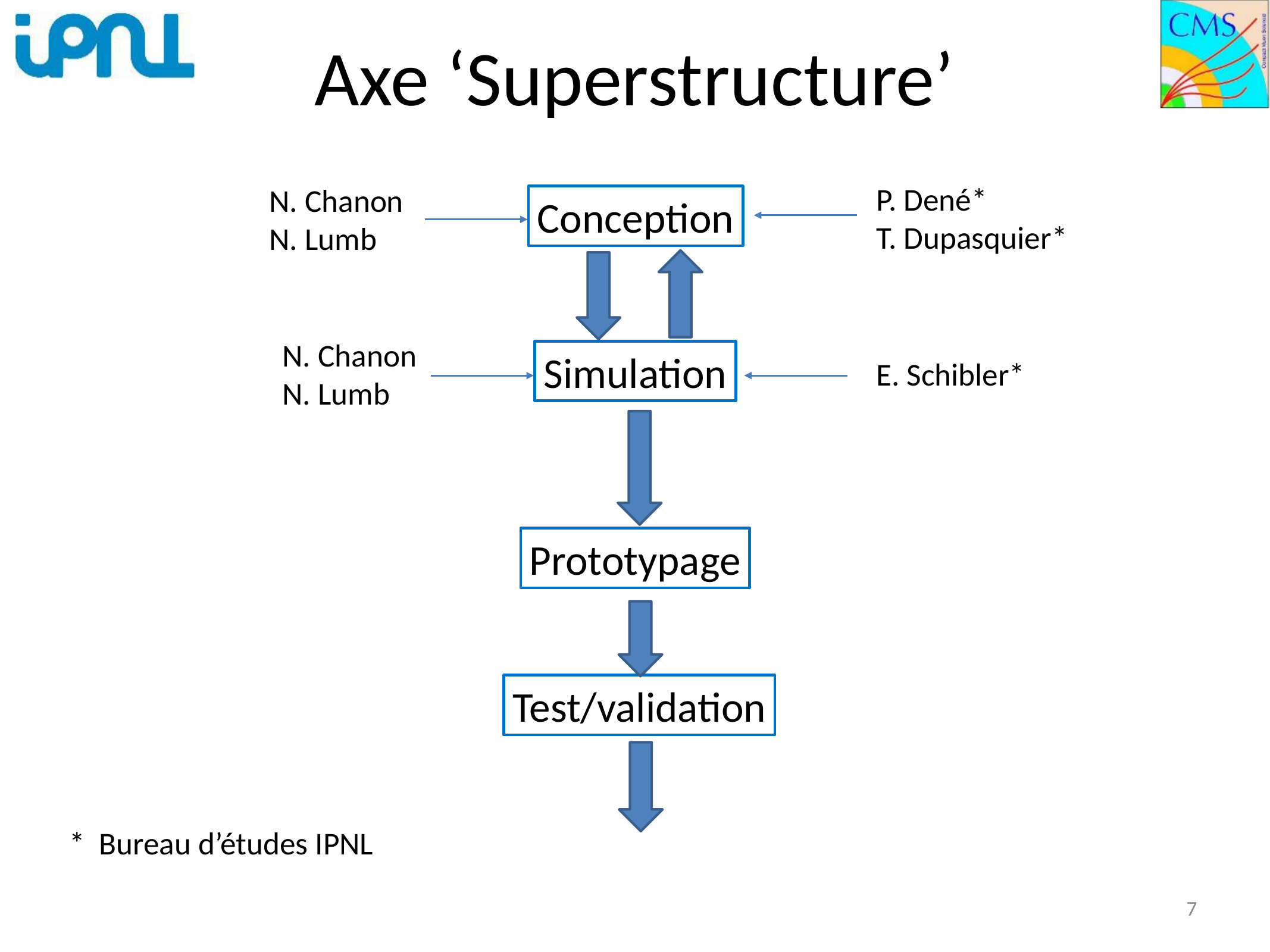

# Axe ‘Superstructure’
P. Dené*
T. Dupasquier*
N. Chanon
N. Lumb
Conception

N. Chanon
N. Lumb
Simulation
E. Schibler*

Prototypage

Test/validation

*  Bureau d’études IPNL
7